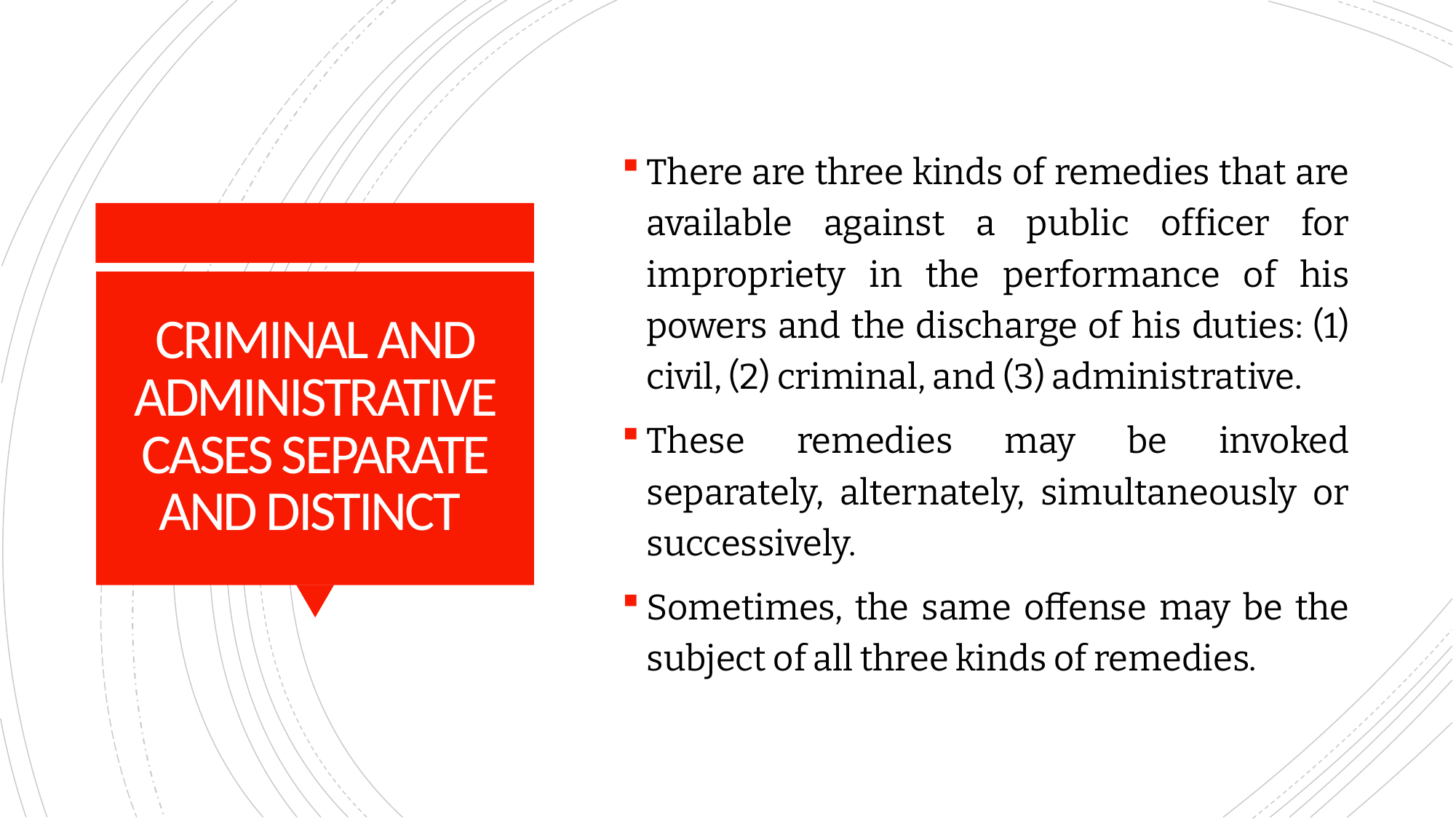

There are three kinds of remedies that are available against a public officer for impropriety in the performance of his powers and the discharge of his duties: (1) civil, (2) criminal, and (3) administrative.
These remedies may be invoked separately, alternately, simultaneously or successively.
Sometimes, the same offense may be the subject of all three kinds of remedies.
# CRIMINAL AND ADMINISTRATIVE CASES SEPARATE AND DISTINCT